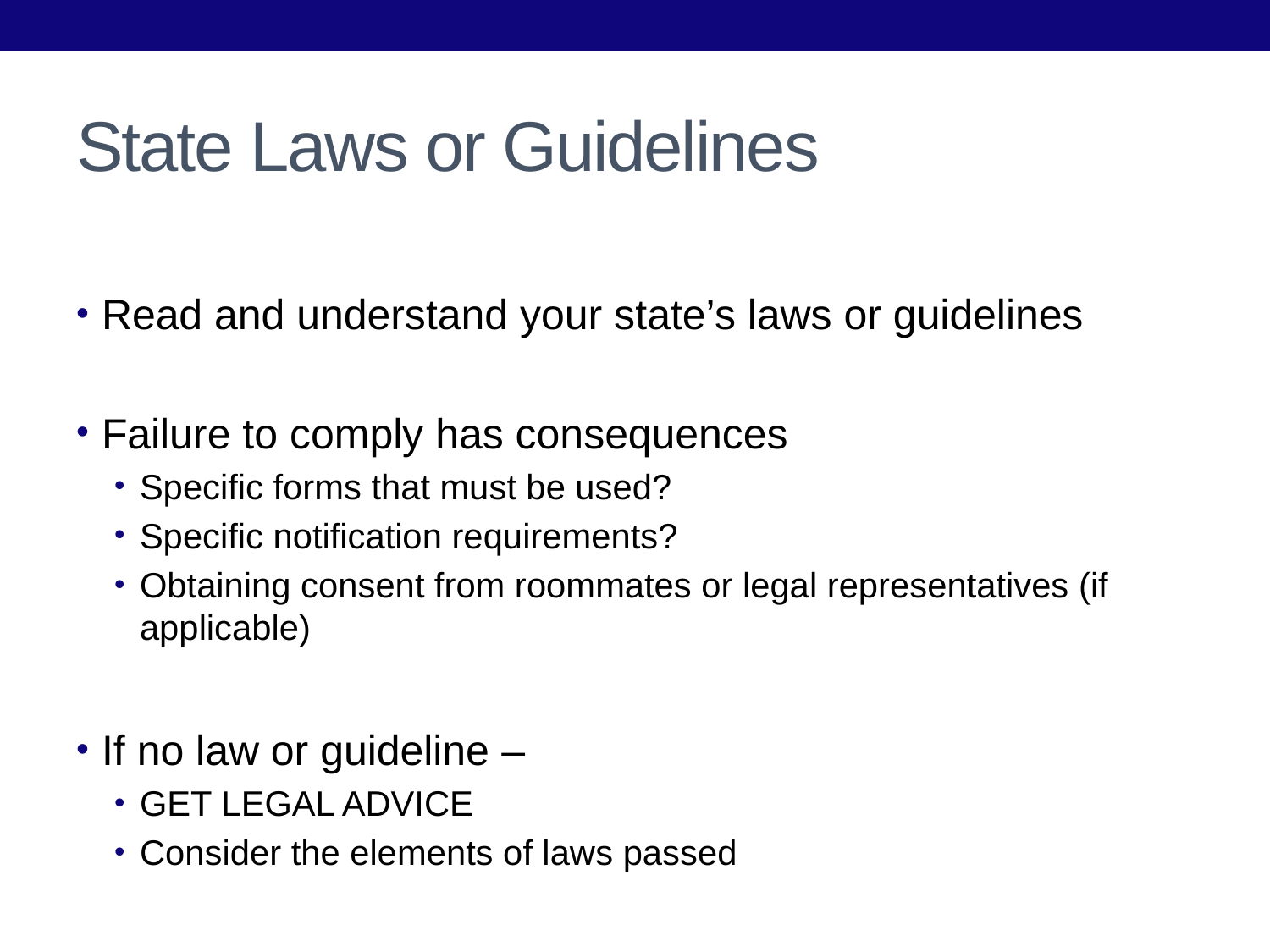

# State Laws or Guidelines

Read and understand your state’s laws or guidelines

Failure to comply has consequences
Specific forms that must be used?
Specific notification requirements?
Obtaining consent from roommates or legal representatives (if applicable)

If no law or guideline –
GET LEGAL ADVICE
Consider the elements of laws passed